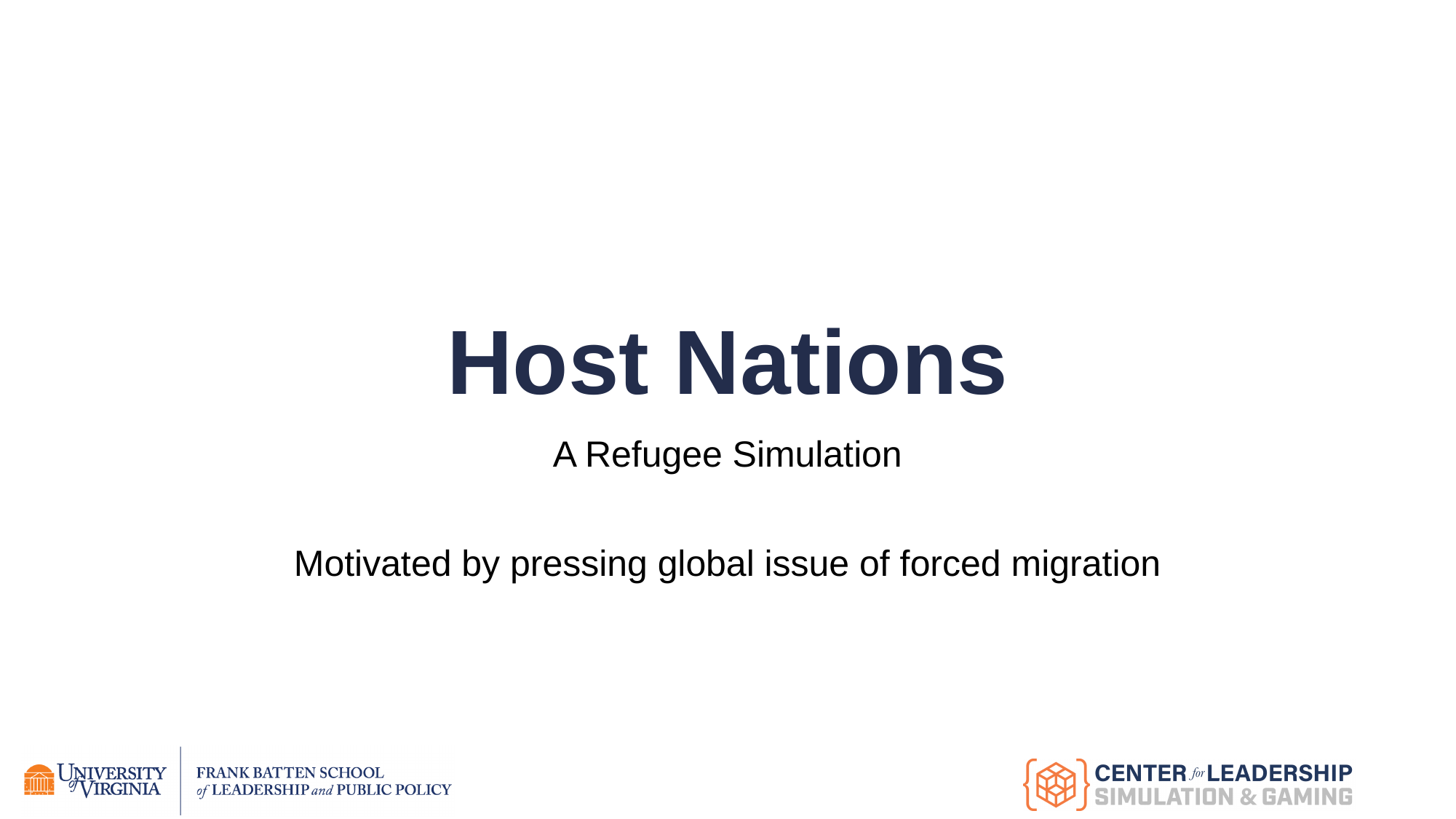

# Host Nations
A Refugee Simulation

Motivated by pressing global issue of forced migration